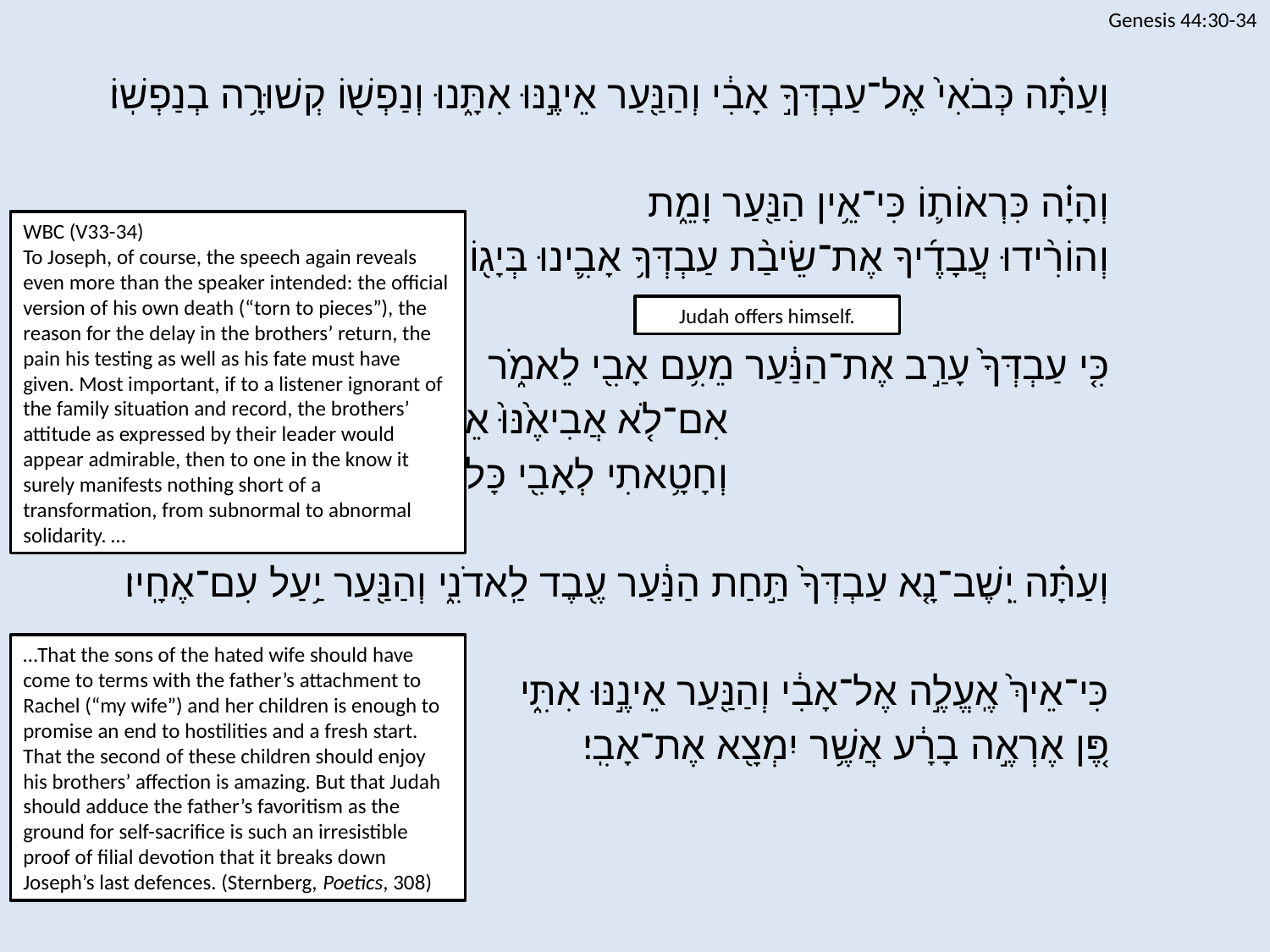

Genesis 44:30-34
		וְעַתָּ֗ה כְּבֹאִי֙ אֶל־עַבְדְּךָ֣ אָבִ֔י וְהַנַּ֖עַר אֵינֶ֣נּוּ אִתָּ֑נוּ וְנַפְשׁ֖וֹ קְשׁוּרָ֥ה בְנַפְשֽׁוֹ׃

		וְהָיָ֗ה כִּרְאוֹת֛וֹ כִּי־אֵ֥ין הַנַּ֖עַר וָמֵ֑ת
		וְהוֹרִ֨ידוּ עֲבָדֶ֜יךָ אֶת־שֵׂיבַ֨ת עַבְדְּךָ֥ אָבִ֛ינוּ בְּיָג֖וֹן שְׁאֹֽלָה׃

		כִּ֤י עַבְדְּךָ֙ עָרַ֣ב אֶת־הַנַּ֔עַר מֵעִ֥ם אָבִ֖י לֵאמֹ֑ר
					אִם־לֹ֤א אֲבִיאֶ֙נּוּ֙ אֵלֶ֔יךָ
					וְחָטָ֥אתִי לְאָבִ֖י כָּל־הַיָּמִֽים׃

		וְעַתָּ֗ה יֵֽשֶׁב־נָ֤א עַבְדְּךָ֙ תַּ֣חַת הַנַּ֔עַר עֶ֖בֶד לַֽאדֹנִ֑י וְהַנַּ֖עַר יַ֥עַל עִם־אֶחָֽיו׃

		כִּי־אֵיךְ֙ אֶֽעֱלֶ֣ה אֶל־אָבִ֔י וְהַנַּ֖עַר אֵינֶ֣נּוּ אִתִּ֑י
		פֶּ֚ן אֶרְאֶ֣ה בָרָ֔ע אֲשֶׁ֥ר יִמְצָ֖א אֶת־אָבִֽי׃
WBC (V33-34)
To Joseph, of course, the speech again reveals even more than the speaker intended: the official version of his own death (“torn to pieces”), the reason for the delay in the brothers’ return, the pain his testing as well as his fate must have given. Most important, if to a listener ignorant of the family situation and record, the brothers’ attitude as expressed by their leader would appear admirable, then to one in the know it surely manifests nothing short of a transformation, from subnormal to abnormal solidarity. …
Judah offers himself.
…That the sons of the hated wife should have come to terms with the father’s attachment to Rachel (“my wife”) and her children is enough to promise an end to hostilities and a fresh start. That the second of these children should enjoy his brothers’ affection is amazing. But that Judah should adduce the father’s favoritism as the ground for self-sacrifice is such an irresistible proof of filial devotion that it breaks down Joseph’s last defences. (Sternberg, Poetics, 308)